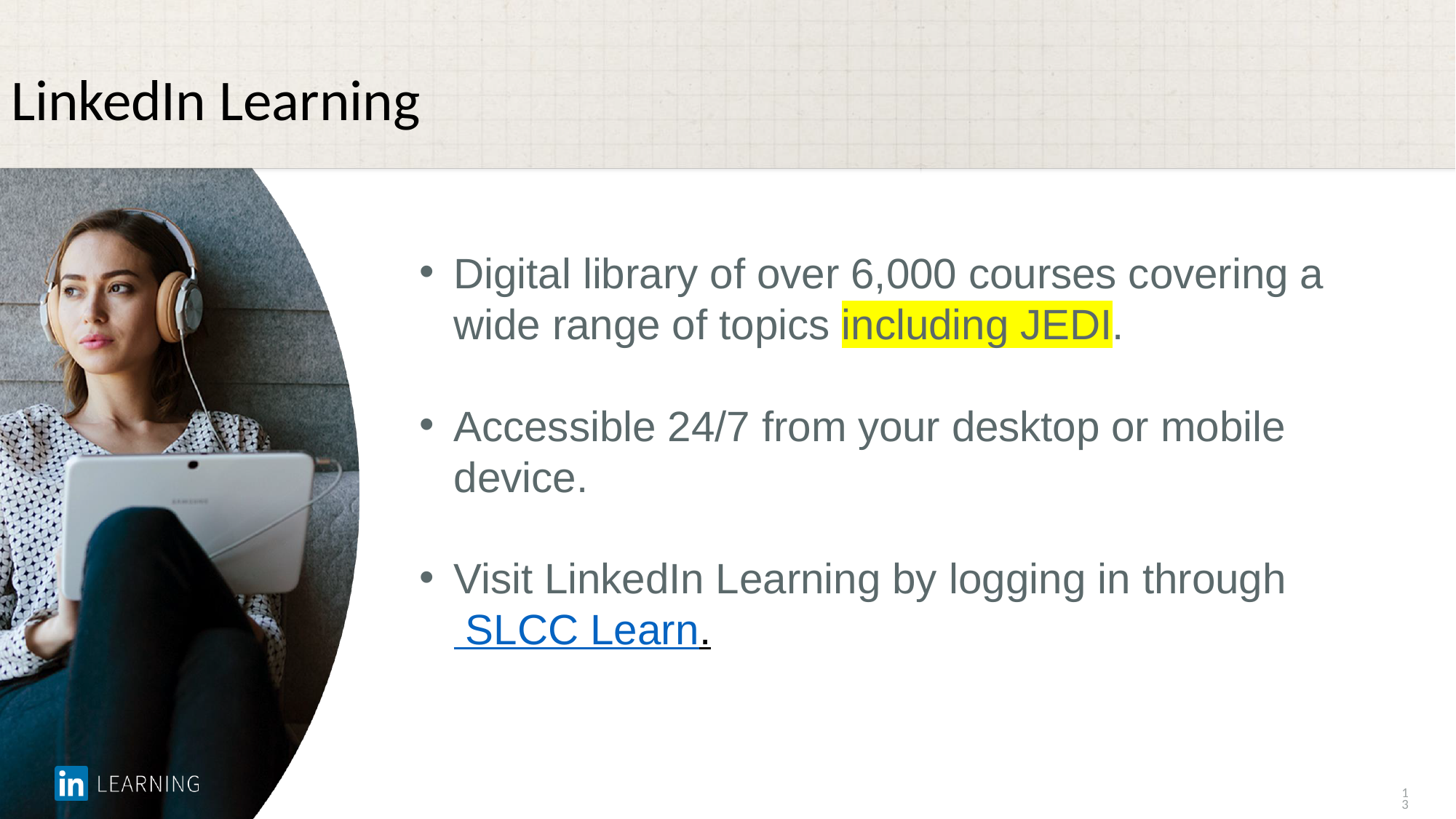

# LinkedIn Learning

Digital library of over 6,000 courses covering a wide range of topics including JEDI.

Accessible 24/7 from your desktop or mobile device.

Visit LinkedIn Learning by logging in through  SLCC Learn.

13